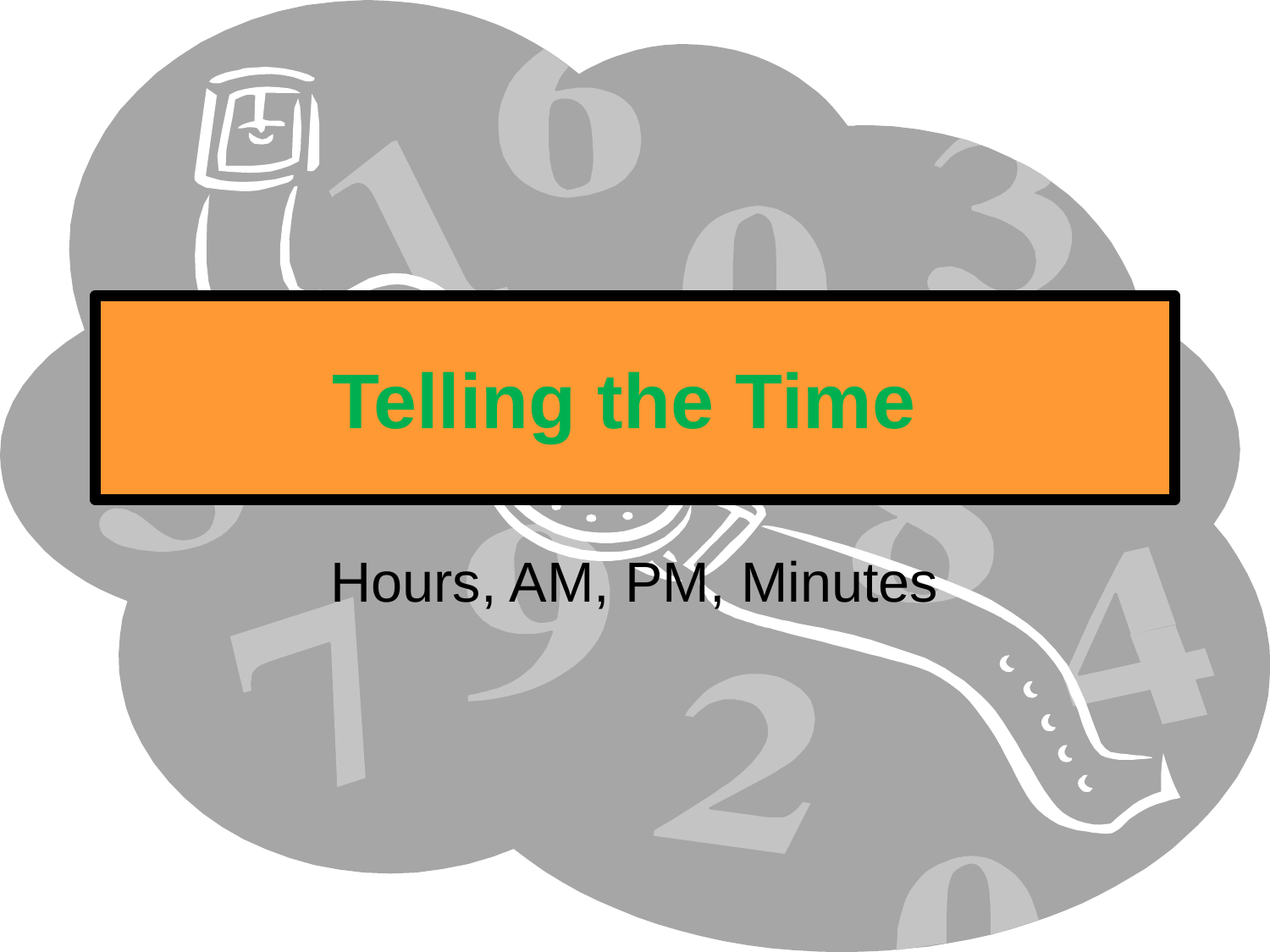

# Telling the Time
Hours, AM, PM, Minutes